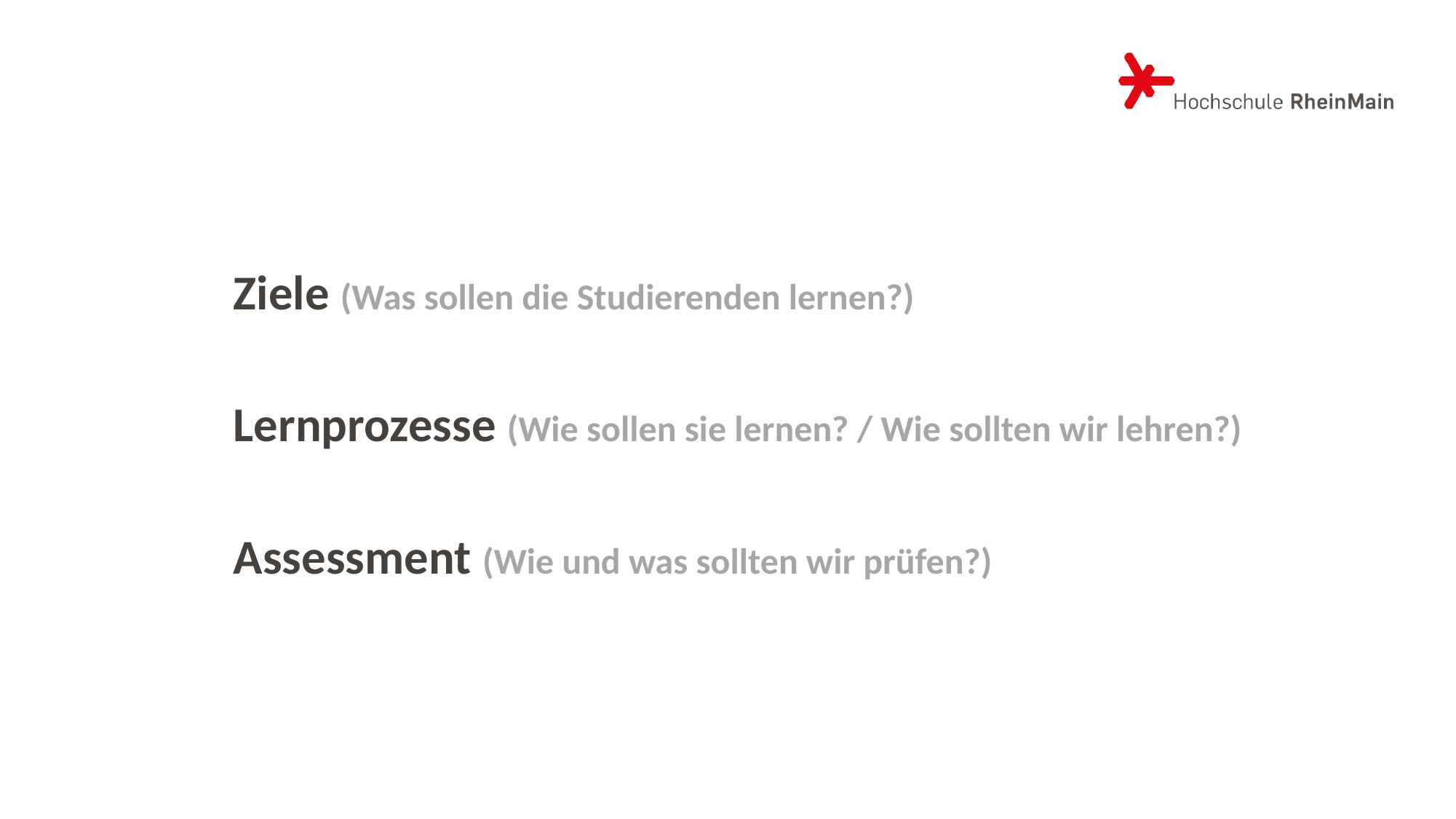

Ziele (Was sollen die Studierenden lernen?)
Lernprozesse (Wie sollen sie lernen? / Wie sollten wir lehren?)
Assessment (Wie und was sollten wir prüfen?)